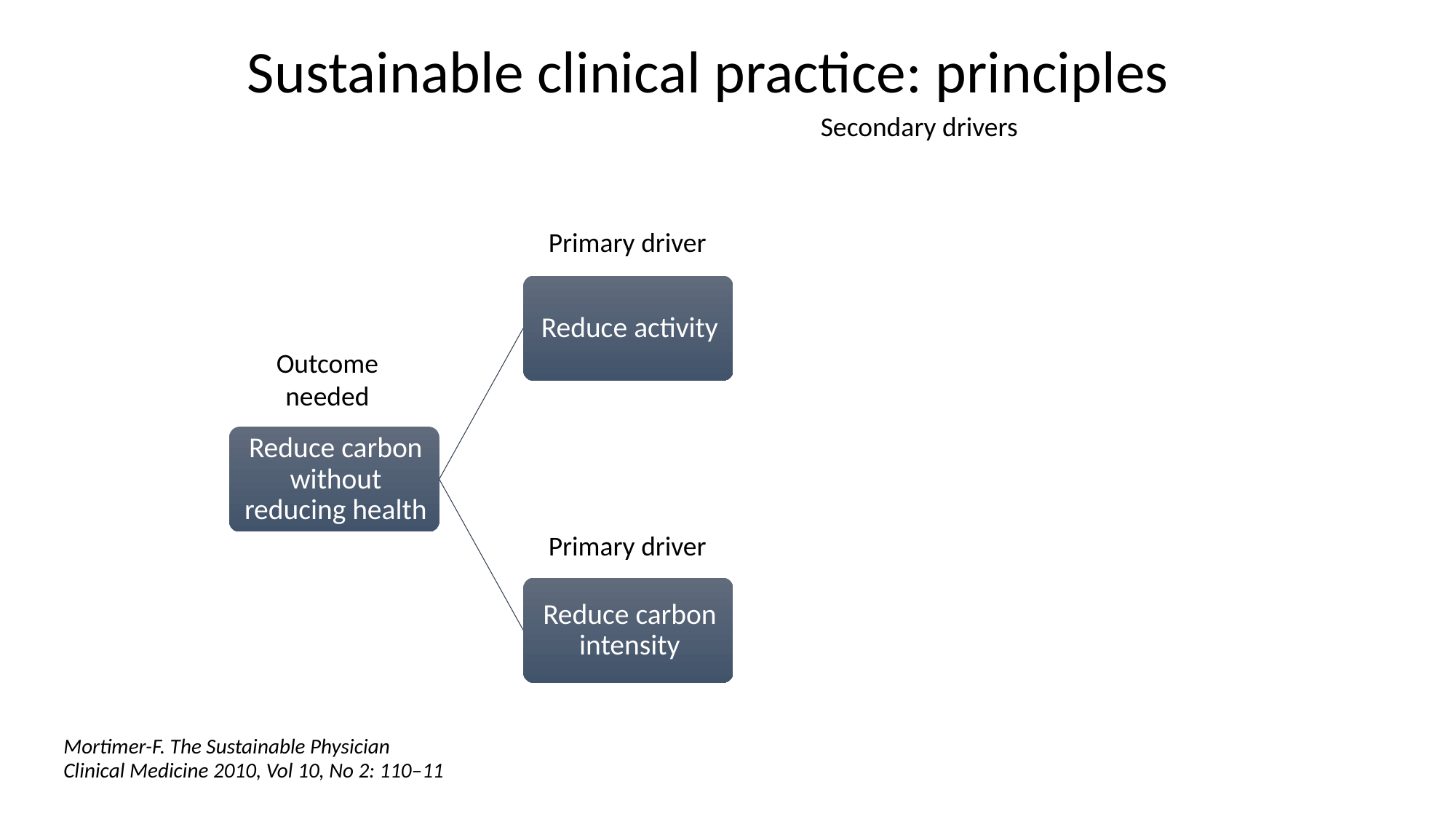

# Sustainable clinical practice: principles
Secondary drivers

Reduce carbon without reducing health

Reduce activity

Prevention

Patient empowerment

Lean pathways

Reduce carbon intensity

Low carbon alternatives

Sustainable estates
Primary driver
Outcome needed
Primary driver
Mortimer-F. The Sustainable Physician
Clinical Medicine 2010, Vol 10, No 2: 110–11